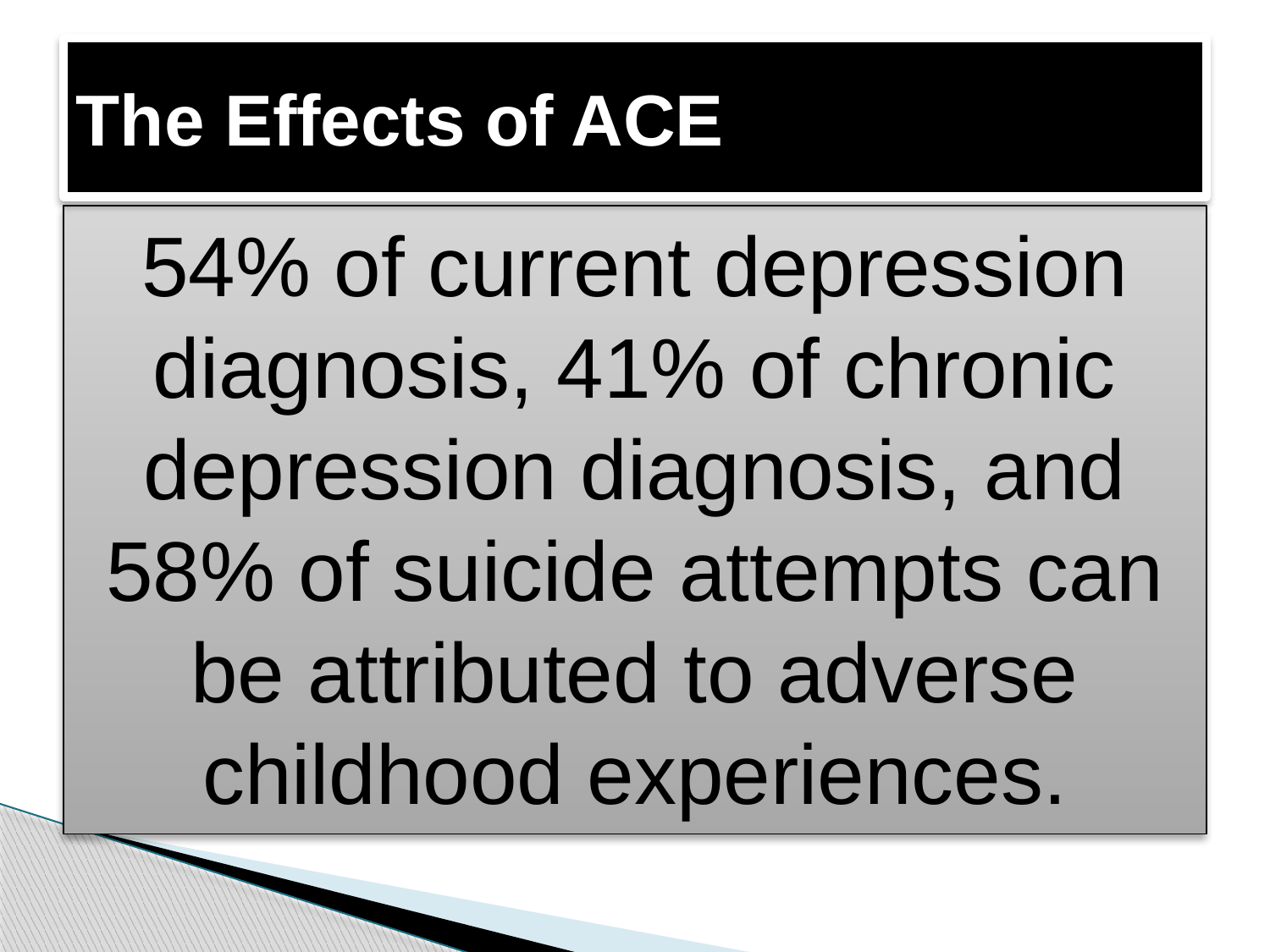

# The Effects of ACE
54% of current depression diagnosis, 41% of chronic depression diagnosis, and 58% of suicide attempts can be attributed to adverse childhood experiences.